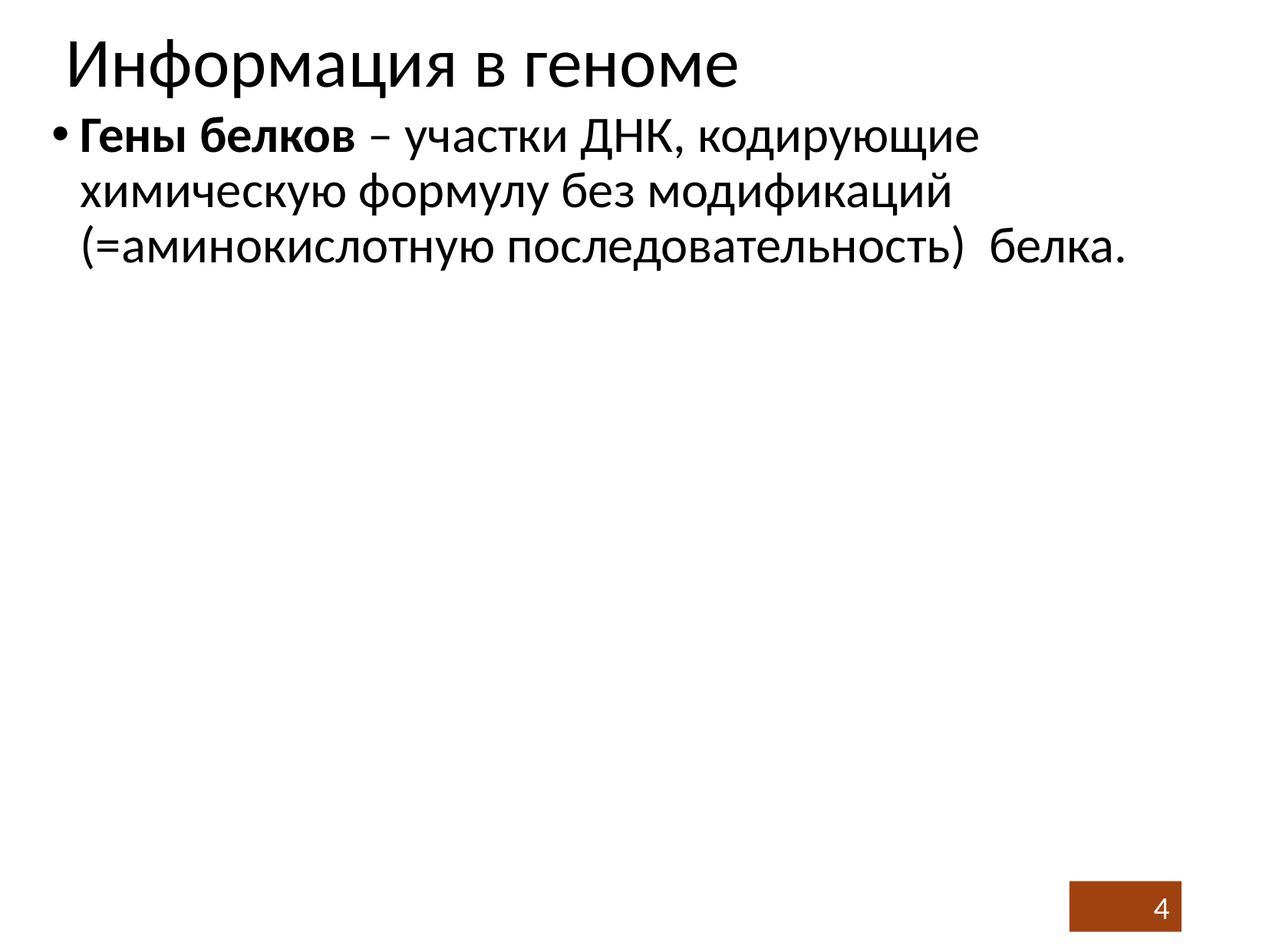

# Информация в геноме
Гены белков – участки ДНК, кодирующие химическую формулу без модификаций (=аминокислотную последовательность)  белка.

4